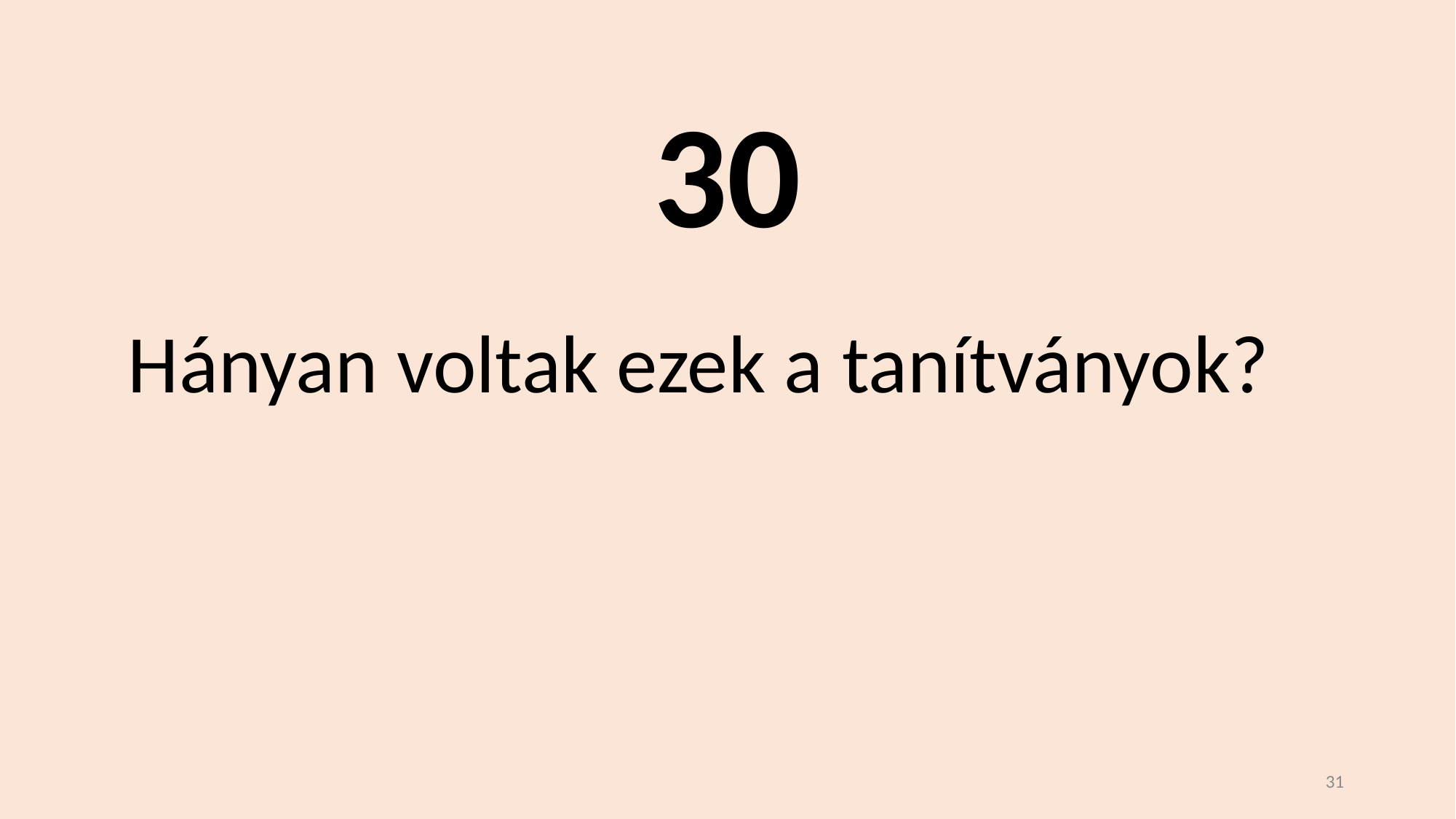

30
# Hányan voltak ezek a tanítványok?
31